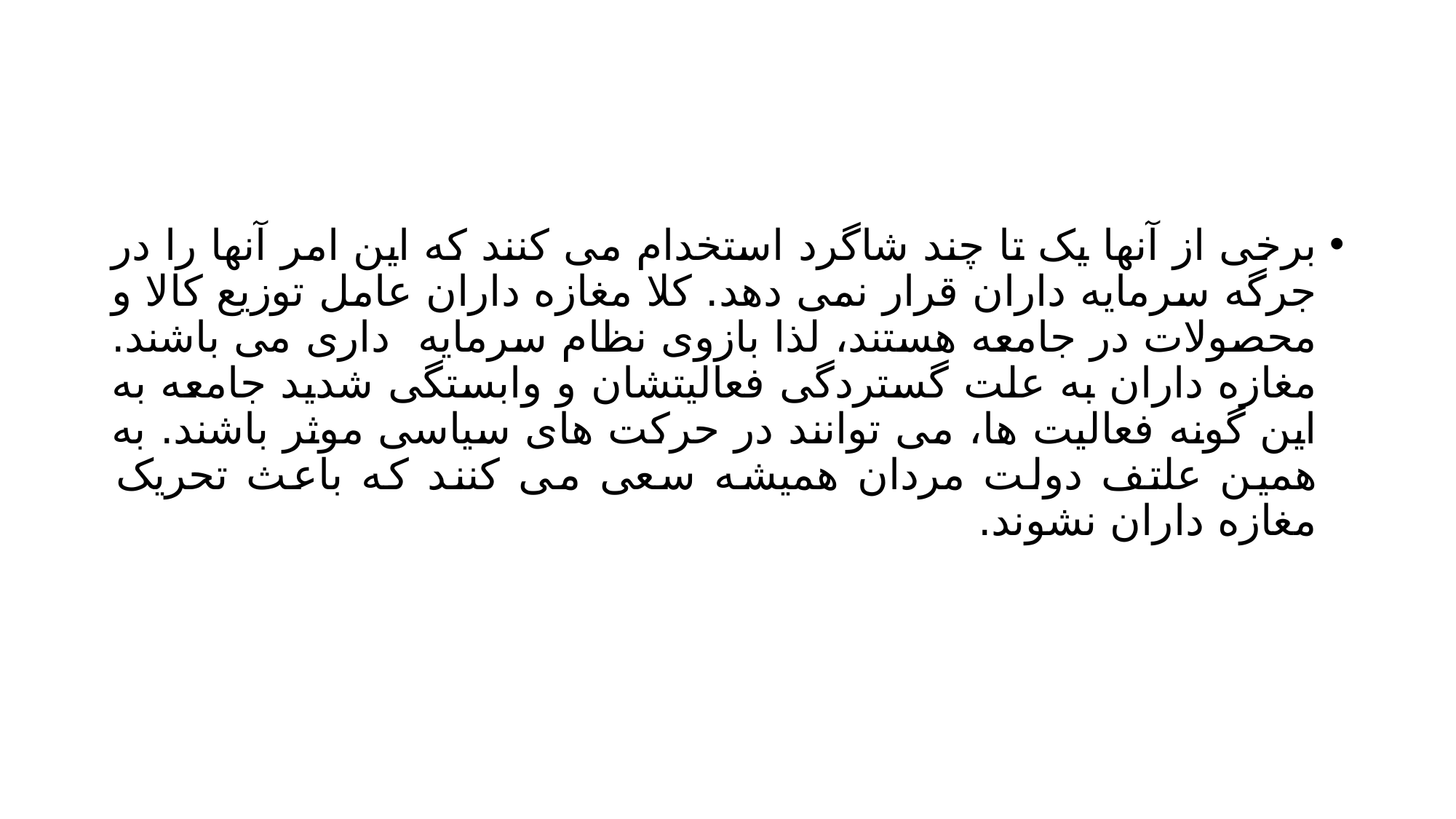

#
برخی از آنها یک تا چند شاگرد استخدام می کنند که این امر آنها را در جرگه سرمایه داران قرار نمی دهد. کلا مغازه داران عامل توزیع کالا و محصولات در جامعه هستند، لذا بازوی نظام سرمایه  داری می باشند. مغازه داران به علت گستردگی فعالیتشان و وابستگی شدید جامعه به این گونه فعالیت ها، می توانند در حرکت های سیاسی موثر باشند. به همین علتف دولت مردان همیشه سعی می کنند که باعث تحریک مغازه داران نشوند.